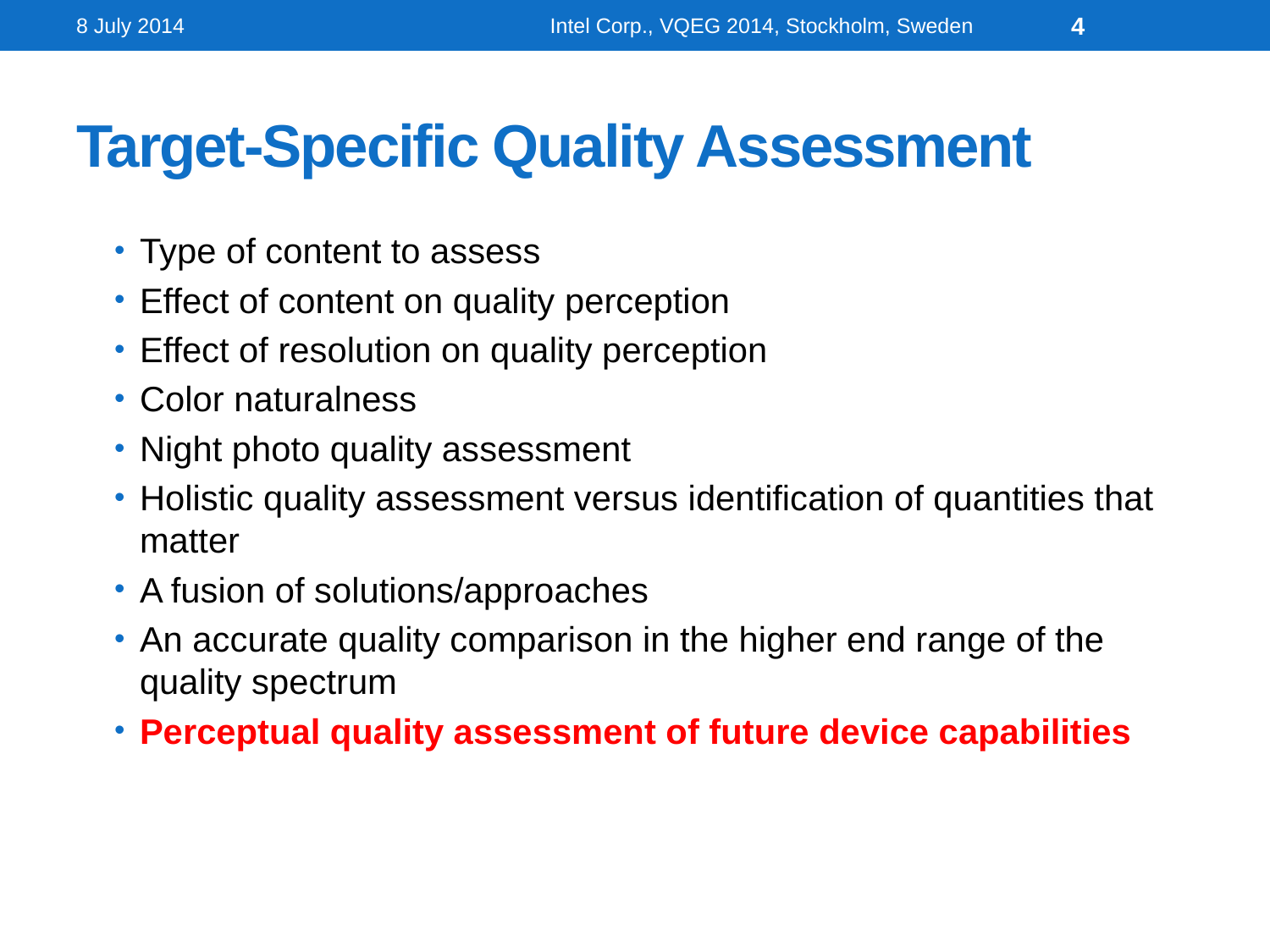

8 July 2014
Intel Corp., VQEG 2014, Stockholm, Sweden
4
# Target-Specific Quality Assessment
Type of content to assess
Effect of content on quality perception
Effect of resolution on quality perception
Color naturalness
Night photo quality assessment
Holistic quality assessment versus identification of quantities that matter
A fusion of solutions/approaches
An accurate quality comparison in the higher end range of the quality spectrum
Perceptual quality assessment of future device capabilities